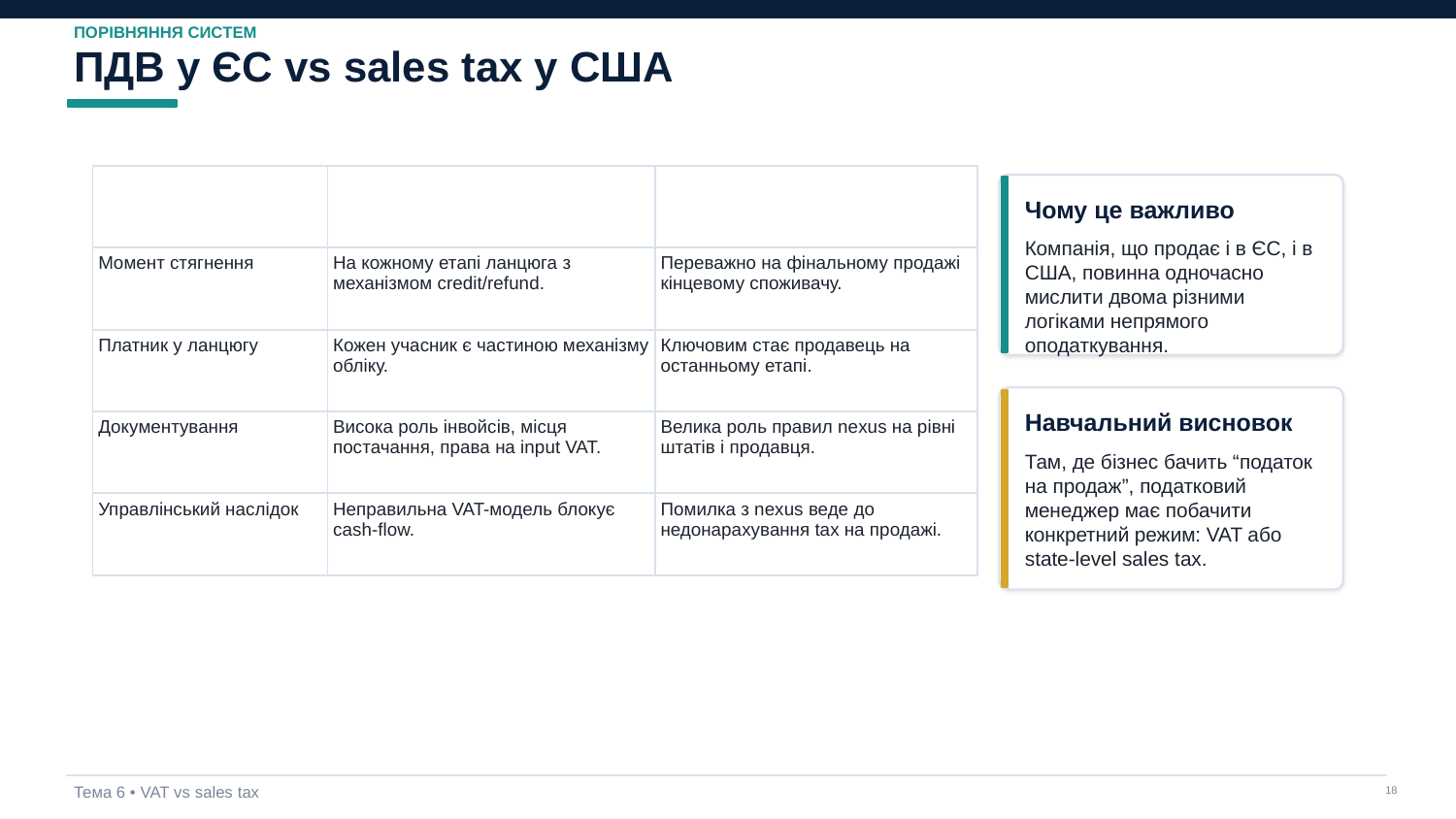

ПОРІВНЯННЯ СИСТЕМ
ПДВ у ЄС vs sales tax у США

| Критерій | ПДВ (VAT) | Sales tax |
| --- | --- | --- |
| Момент стягнення | На кожному етапі ланцюга з механізмом credit/refund. | Переважно на фінальному продажі кінцевому споживачу. |
| Платник у ланцюгу | Кожен учасник є частиною механізму обліку. | Ключовим стає продавець на останньому етапі. |
| Документування | Висока роль інвойсів, місця постачання, права на input VAT. | Велика роль правил nexus на рівні штатів і продавця. |
| Управлінський наслідок | Неправильна VAT-модель блокує cash-flow. | Помилка з nexus веде до недонарахування tax на продажі. |

Чому це важливо
Компанія, що продає і в ЄС, і в США, повинна одночасно мислити двома різними логіками непрямого оподаткування.

Навчальний висновок
Там, де бізнес бачить “податок на продаж”, податковий менеджер має побачити конкретний режим: VAT або state-level sales tax.
Тема 6 • VAT vs sales tax
18